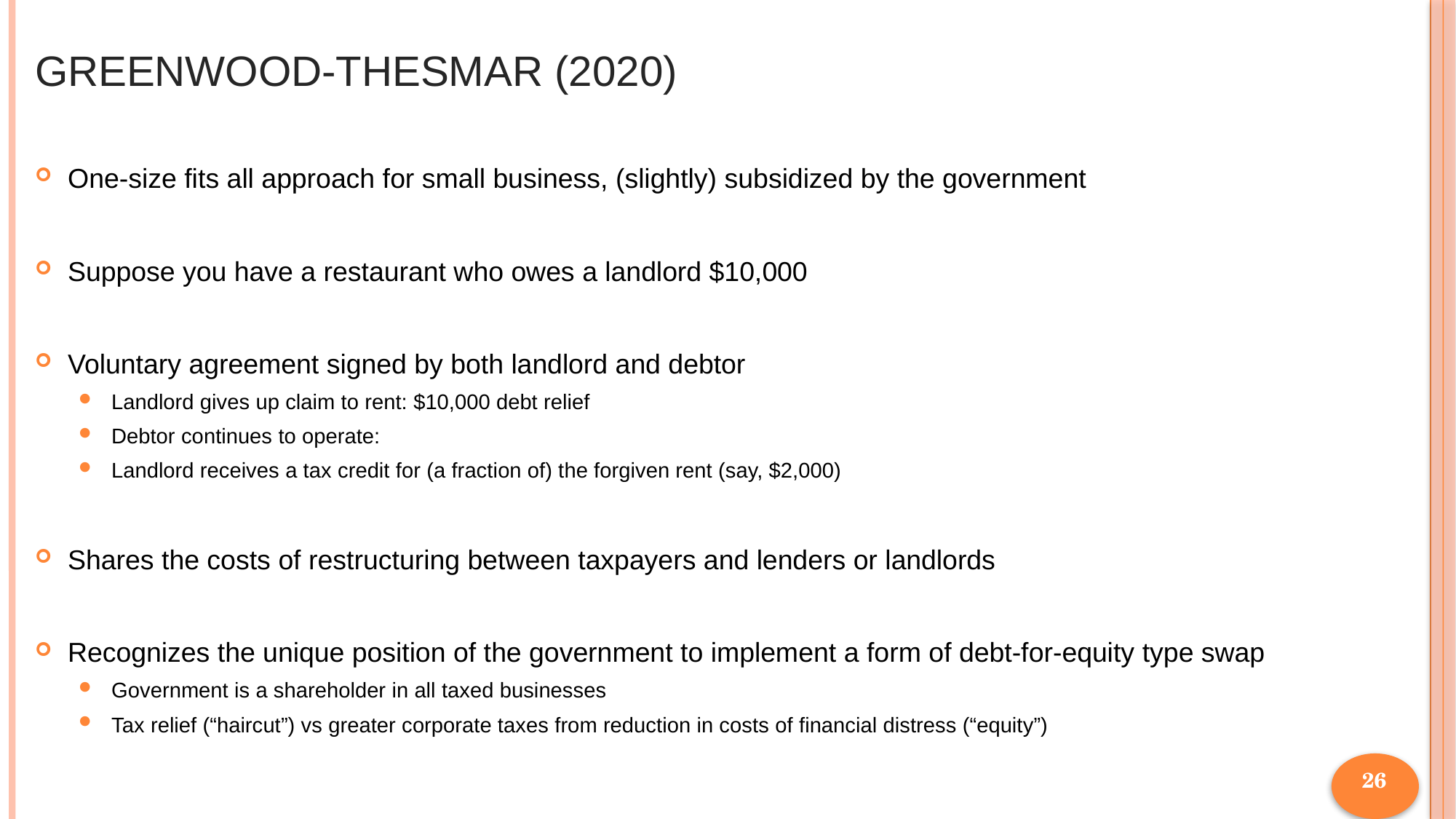

# Greenwood-Thesmar (2020)

One-size fits all approach for small business, (slightly) subsidized by the government

Suppose you have a restaurant who owes a landlord $10,000

Voluntary agreement signed by both landlord and debtor
Landlord gives up claim to rent: $10,000 debt relief
Debtor continues to operate:
Landlord receives a tax credit for (a fraction of) the forgiven rent (say, $2,000)

Shares the costs of restructuring between taxpayers and lenders or landlords

Recognizes the unique position of the government to implement a form of debt-for-equity type swap
Government is a shareholder in all taxed businesses
Tax relief (“haircut”) vs greater corporate taxes from reduction in costs of financial distress (“equity”)
26